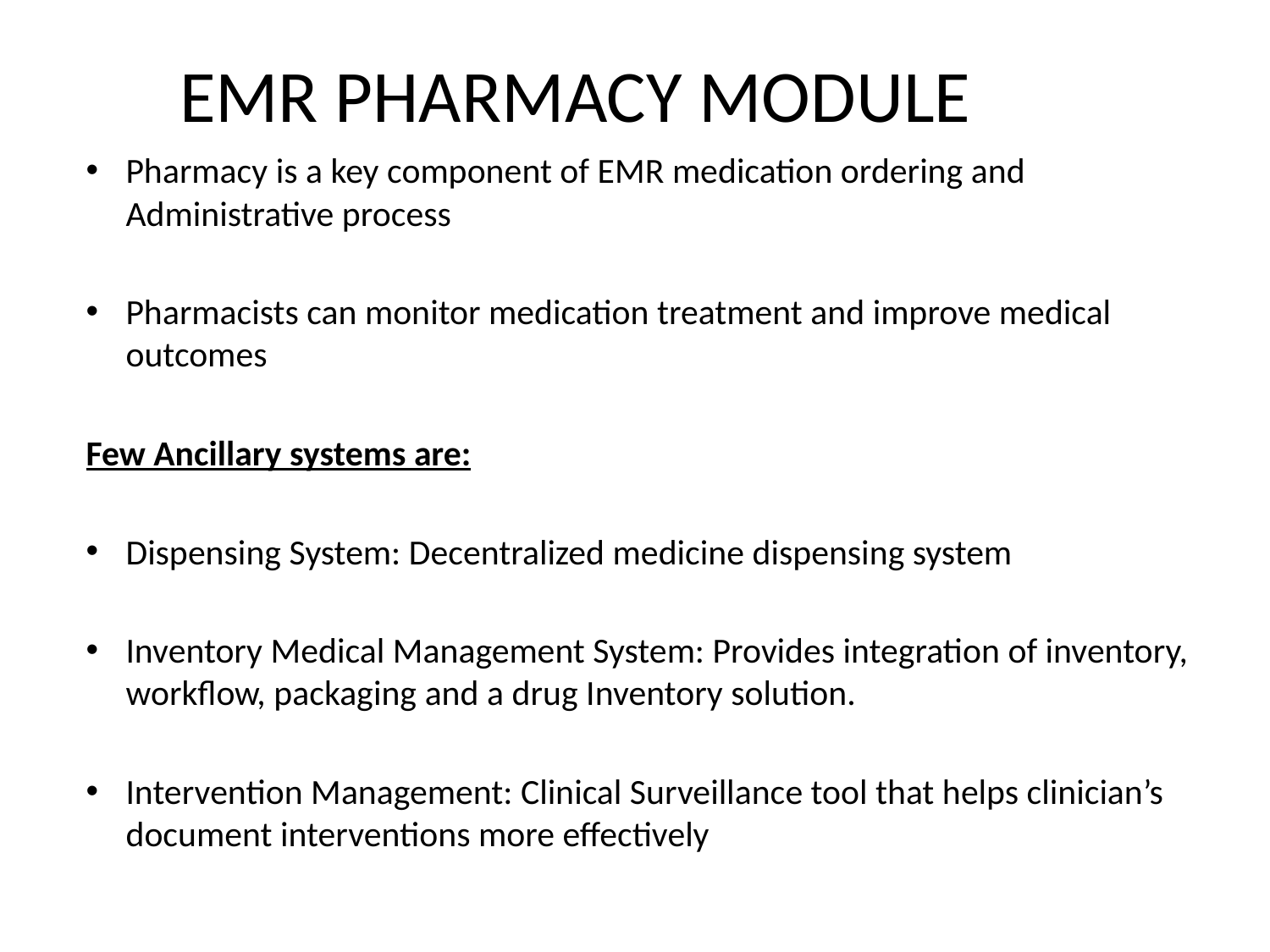

# EMR PHARMACY MODULE
Pharmacy is a key component of EMR medication ordering and Administrative process

Pharmacists can monitor medication treatment and improve medical outcomes

Few Ancillary systems are:

Dispensing System: Decentralized medicine dispensing system

Inventory Medical Management System: Provides integration of inventory, workflow, packaging and a drug Inventory solution.

Intervention Management: Clinical Surveillance tool that helps clinician’s document interventions more effectively